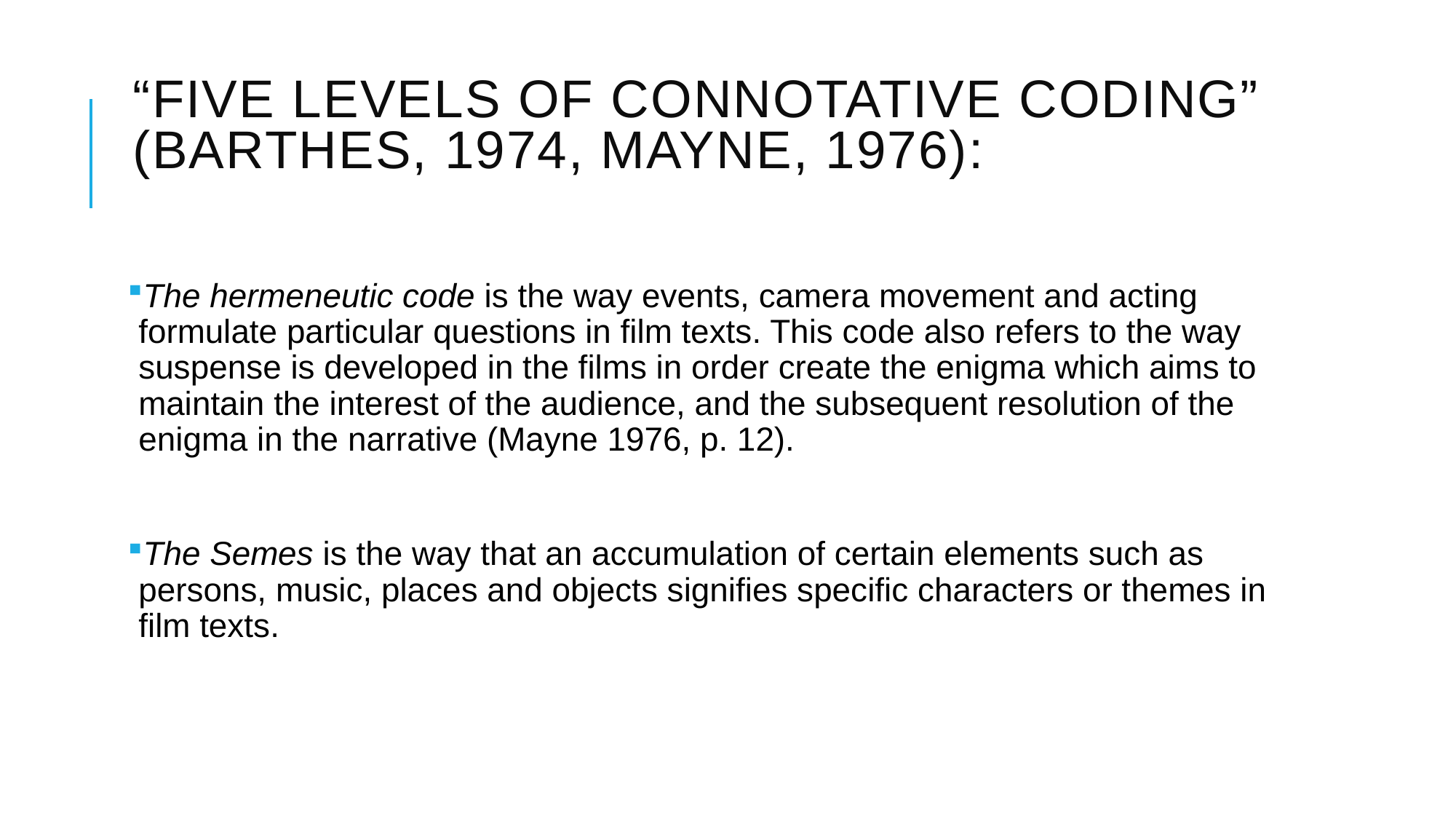

# “five levels of connotative coding” (Barthes, 1974, Mayne, 1976):
The hermeneutic code is the way events, camera movement and acting formulate particular questions in film texts. This code also refers to the way suspense is developed in the films in order create the enigma which aims to maintain the interest of the audience, and the subsequent resolution of the enigma in the narrative (Mayne 1976, p. 12).

The Semes is the way that an accumulation of certain elements such as persons, music, places and objects signifies specific characters or themes in film texts.